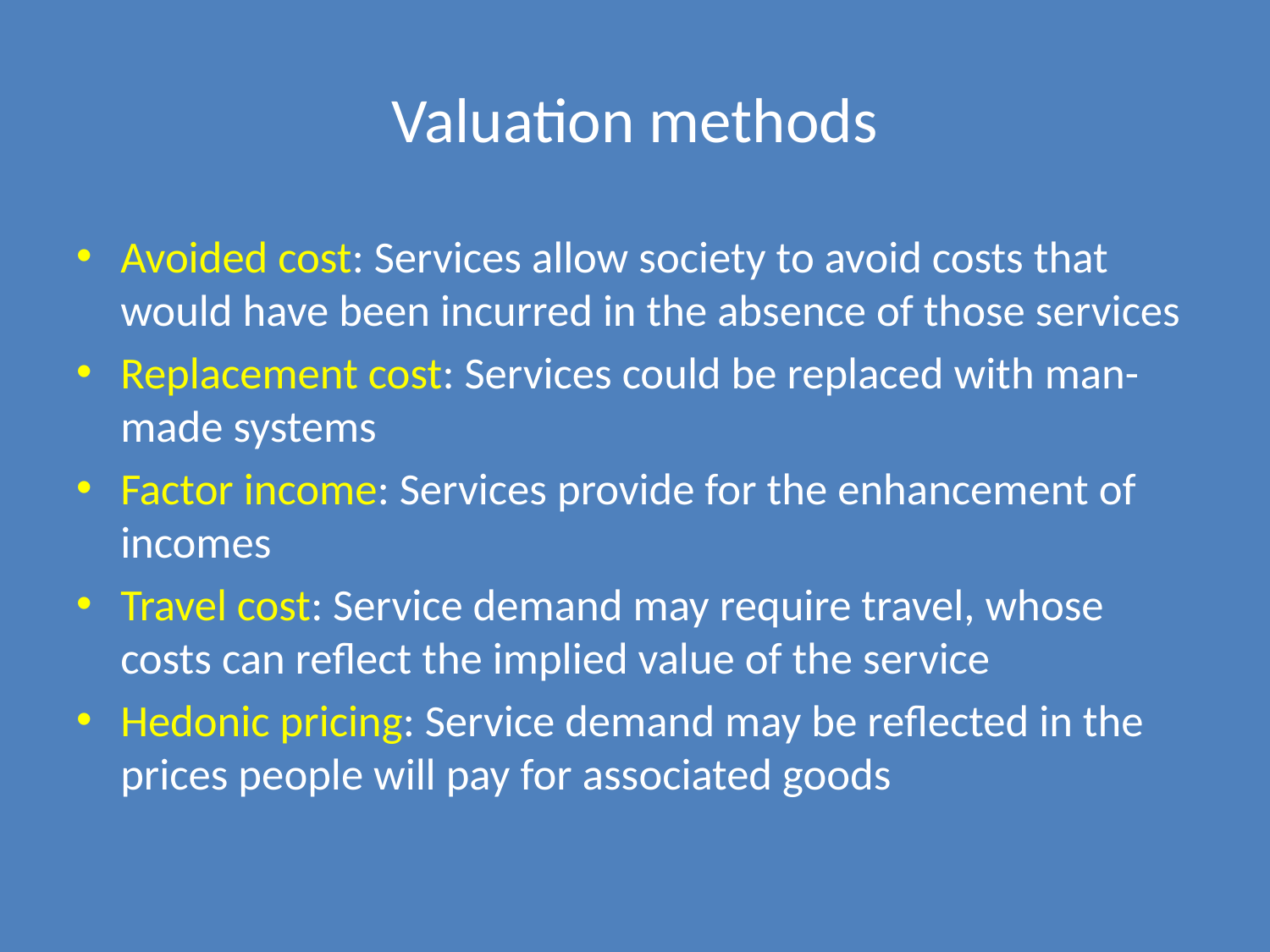

# Valuation methods
Avoided cost: Services allow society to avoid costs that would have been incurred in the absence of those services
Replacement cost: Services could be replaced with man-made systems
Factor income: Services provide for the enhancement of incomes
Travel cost: Service demand may require travel, whose costs can reflect the implied value of the service
Hedonic pricing: Service demand may be reflected in the prices people will pay for associated goods